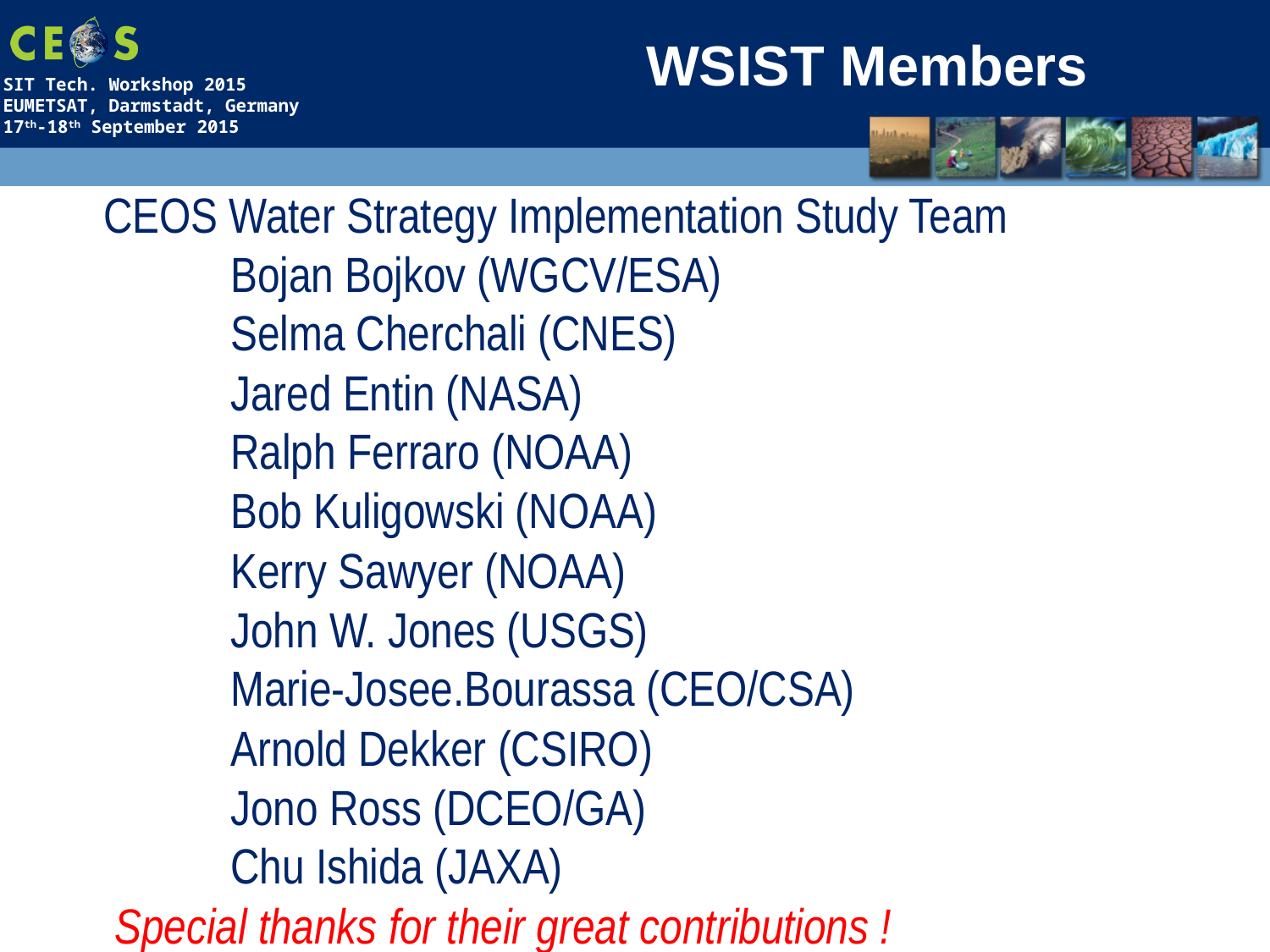

WSIST Members
CEOS Water Strategy Implementation Study Team
	Bojan Bojkov (WGCV/ESA)
	Selma Cherchali (CNES)
	Jared Entin (NASA)
	Ralph Ferraro (NOAA)
	Bob Kuligowski (NOAA)
	Kerry Sawyer (NOAA)
	John W. Jones (USGS)
	Marie-Josee.Bourassa (CEO/CSA)
	Arnold Dekker (CSIRO)
	Jono Ross (DCEO/GA)
	Chu Ishida (JAXA)
 Special thanks for their great contributions !